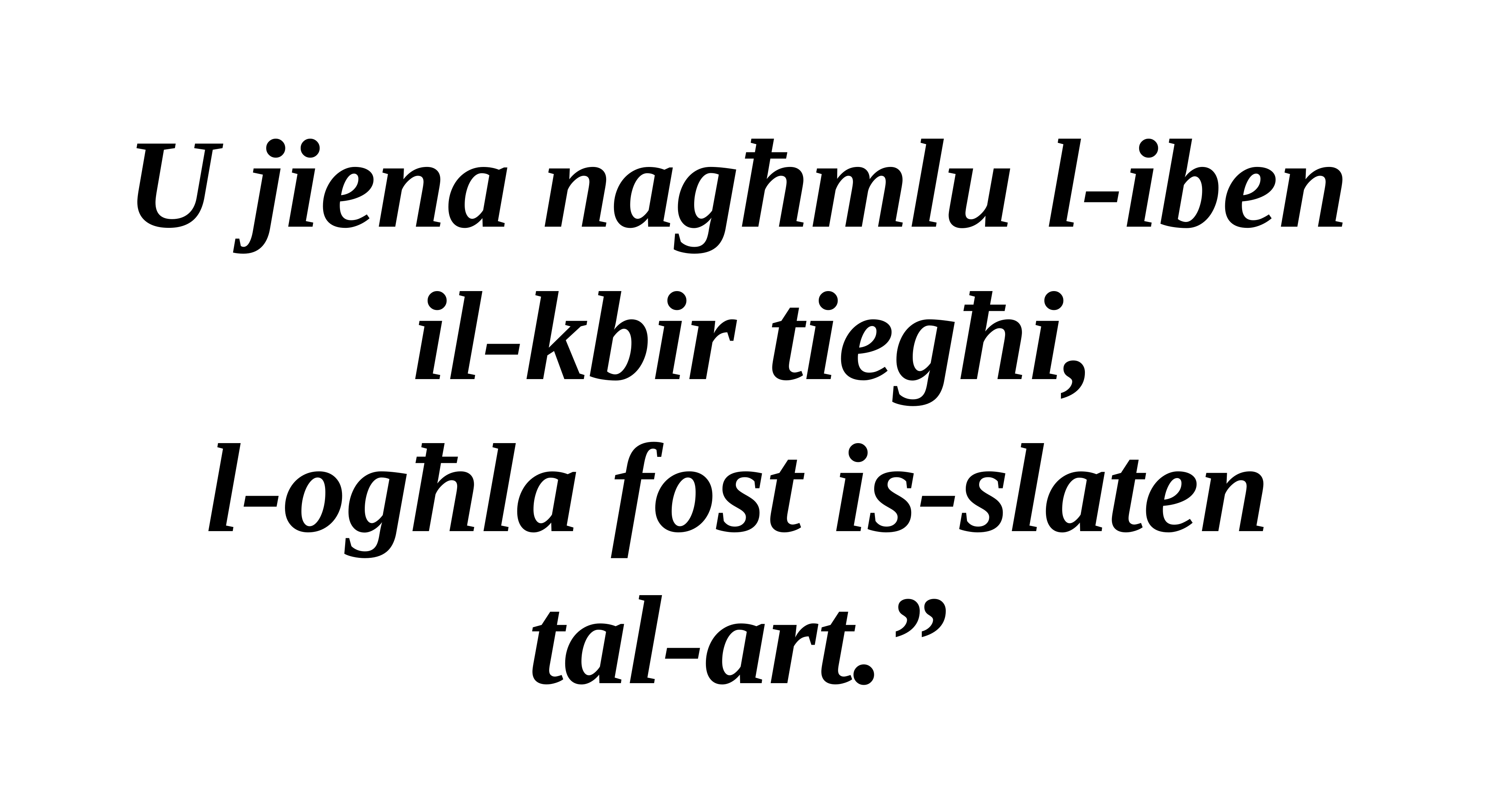

U jiena nagħmlu l-iben
il-kbir tiegħi,
l-ogħla fost is-slaten
tal-art.”